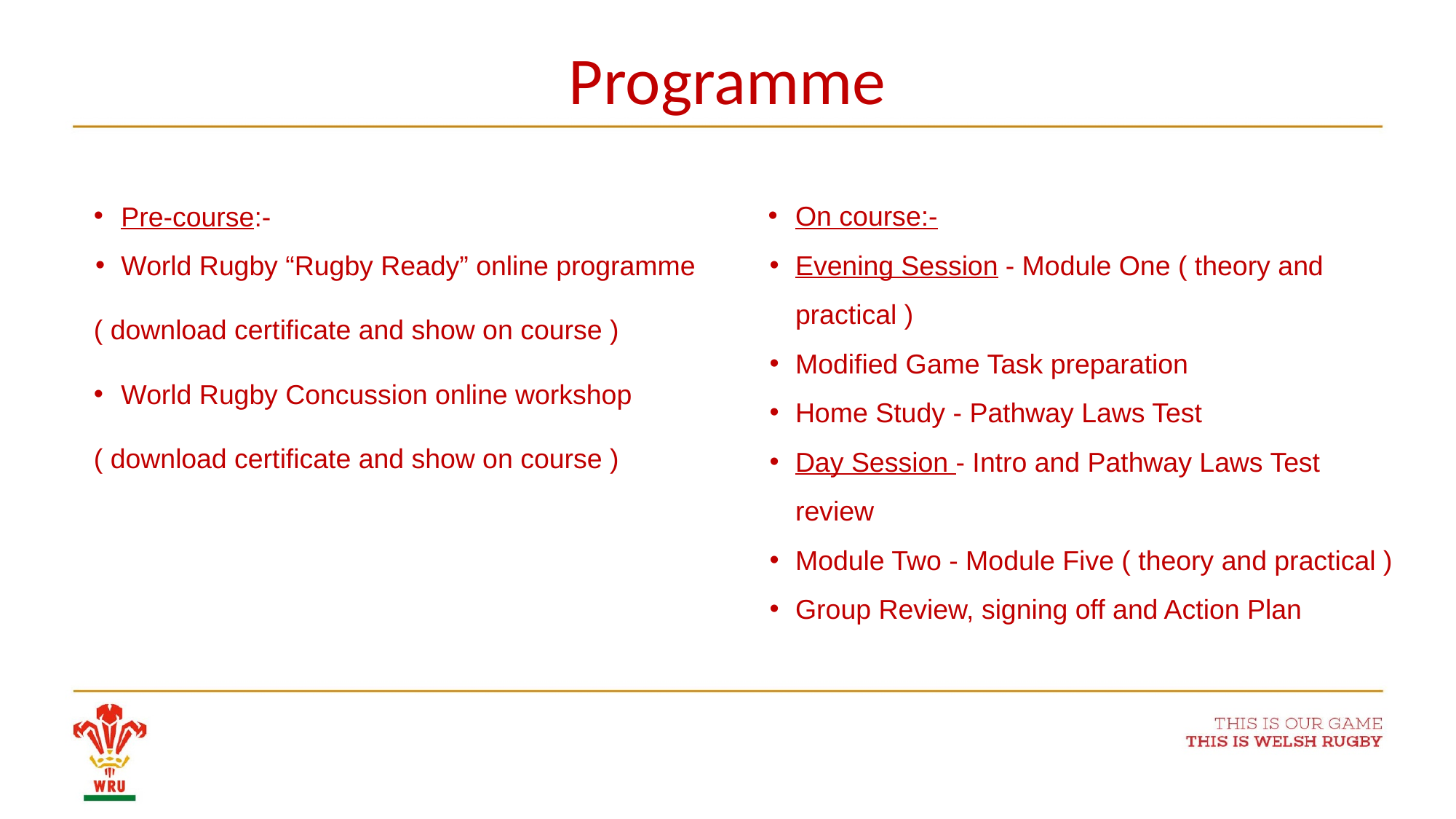

# Programme
Pre-course:-
World Rugby “Rugby Ready” online programme
( download certificate and show on course )
World Rugby Concussion online workshop
( download certificate and show on course )

On course:-
Evening Session - Module One ( theory and practical )
Modified Game Task preparation
Home Study - Pathway Laws Test
Day Session - Intro and Pathway Laws Test review
Module Two - Module Five ( theory and practical )
Group Review, signing off and Action Plan